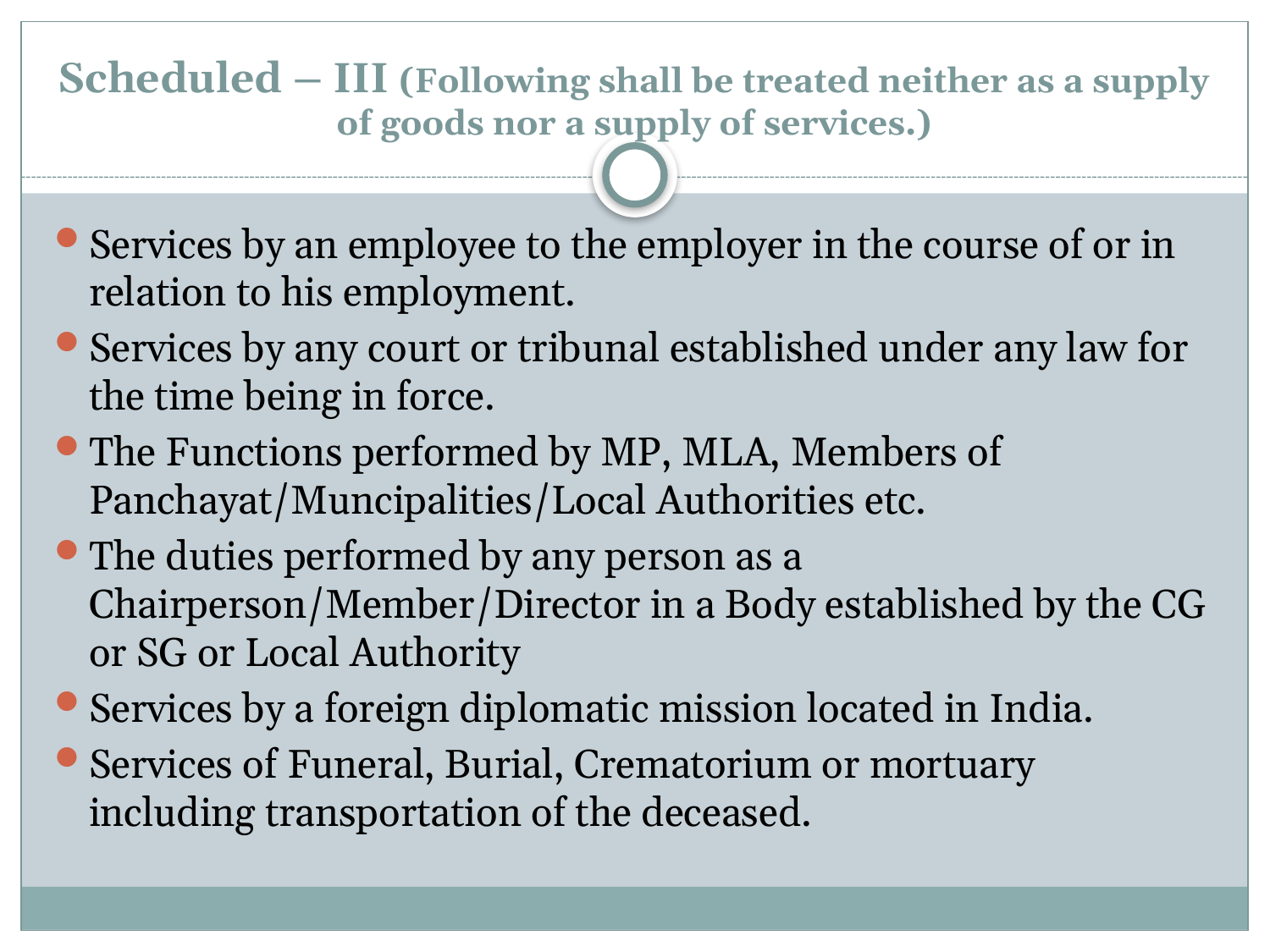

# Scheduled – III (Following shall be treated neither as a supply of goods nor a supply of services.)
Services by an employee to the employer in the course of or in relation to his employment.
Services by any court or tribunal established under any law for the time being in force.
The Functions performed by MP, MLA, Members of Panchayat/Muncipalities/Local Authorities etc.
The duties performed by any person as a Chairperson/Member/Director in a Body established by the CG or SG or Local Authority
Services by a foreign diplomatic mission located in India.
Services of Funeral, Burial, Crematorium or mortuary including transportation of the deceased.